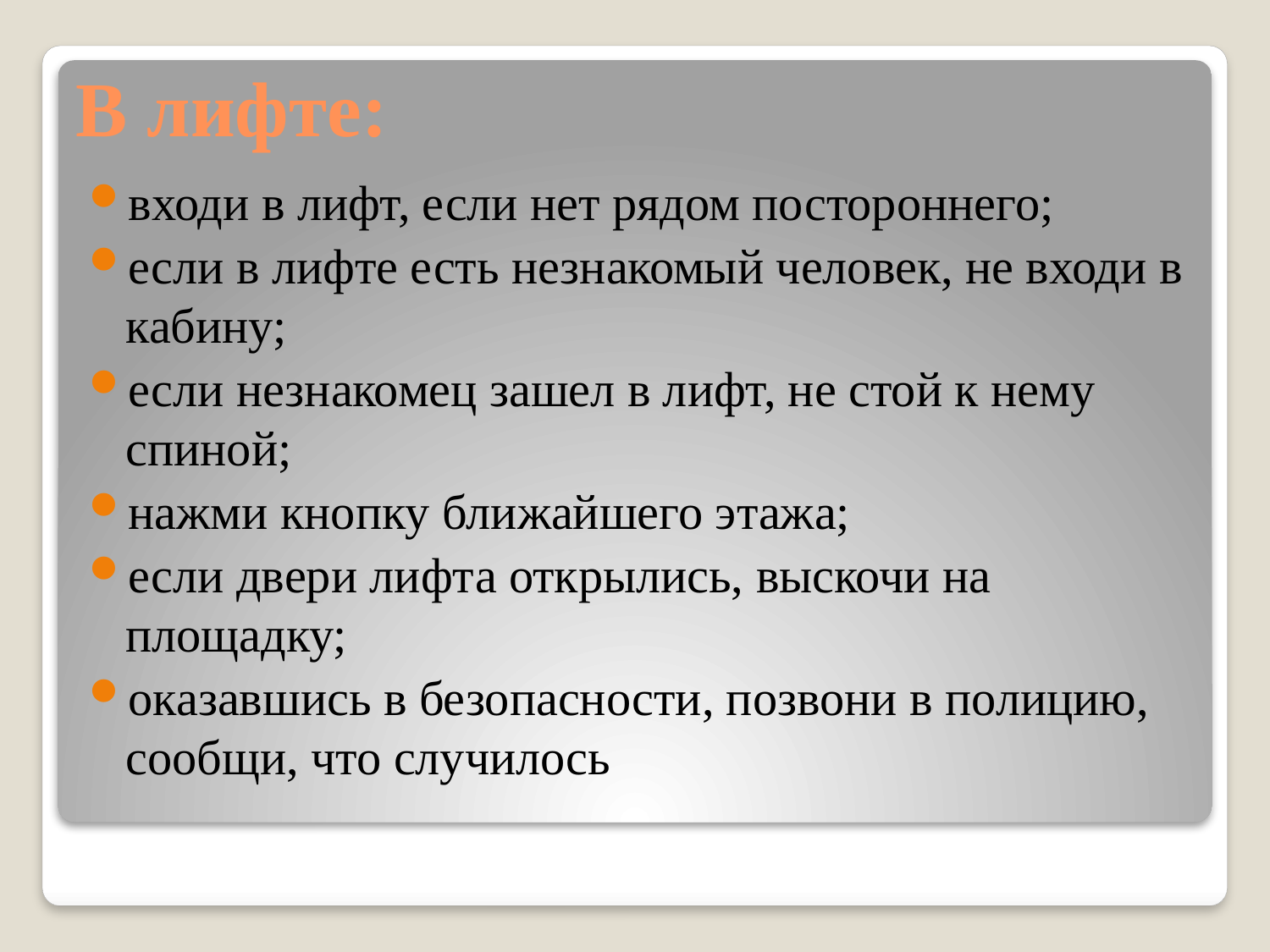

# В лифте:
входи в лифт, если нет рядом постороннего;
если в лифте есть незнакомый человек, не входи в кабину;
если незнакомец зашел в лифт, не стой к нему спиной;
нажми кнопку ближайшего этажа;
если двери лифта открылись, выскочи на площадку;
оказавшись в безопасности, позвони в полицию, сообщи, что случилось